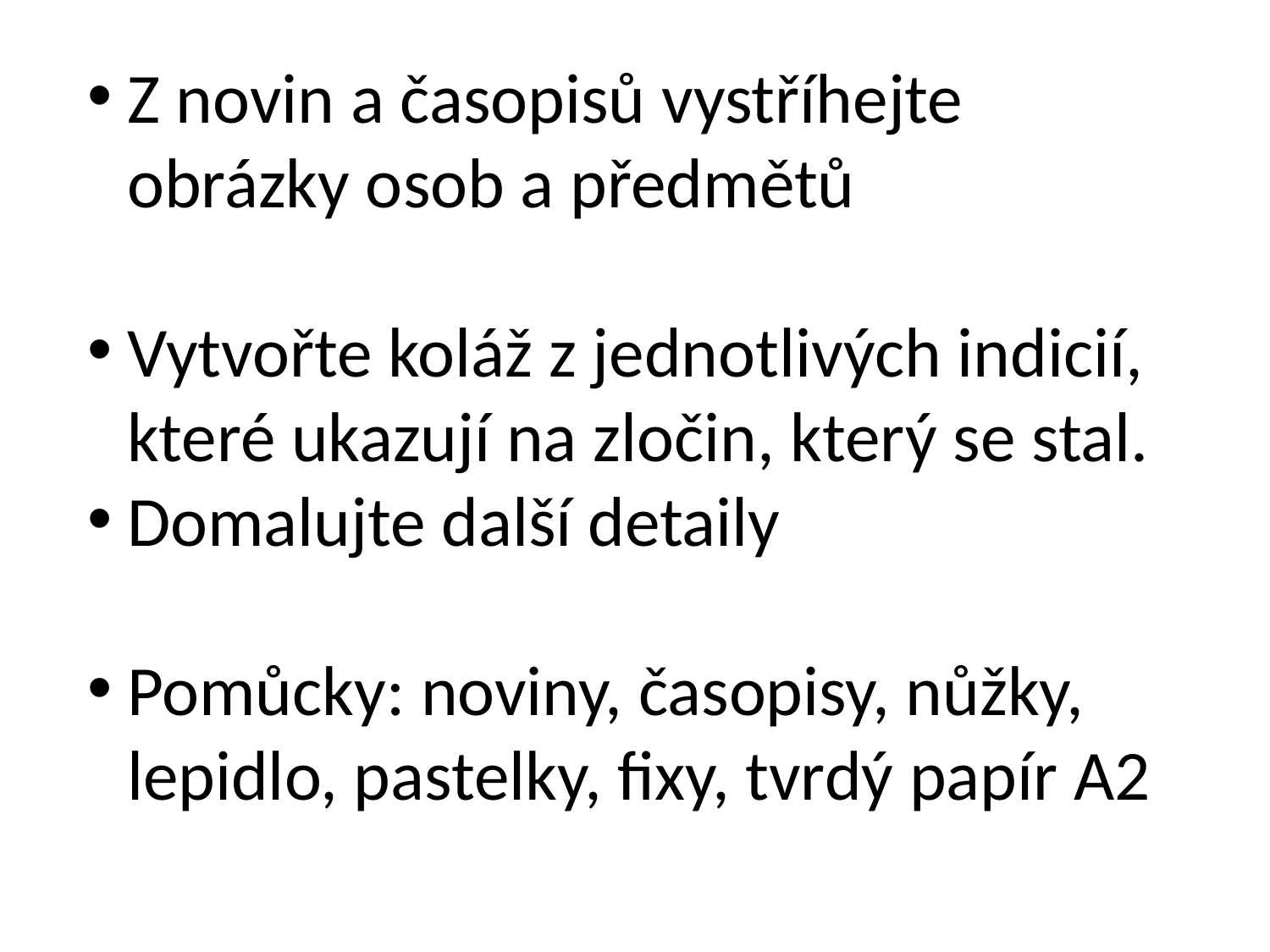

Z novin a časopisů vystříhejte obrázky osob a předmětů

Vytvořte koláž z jednotlivých indicií, které ukazují na zločin, který se stal.
Domalujte další detaily

Pomůcky: noviny, časopisy, nůžky, lepidlo, pastelky, fixy, tvrdý papír A2